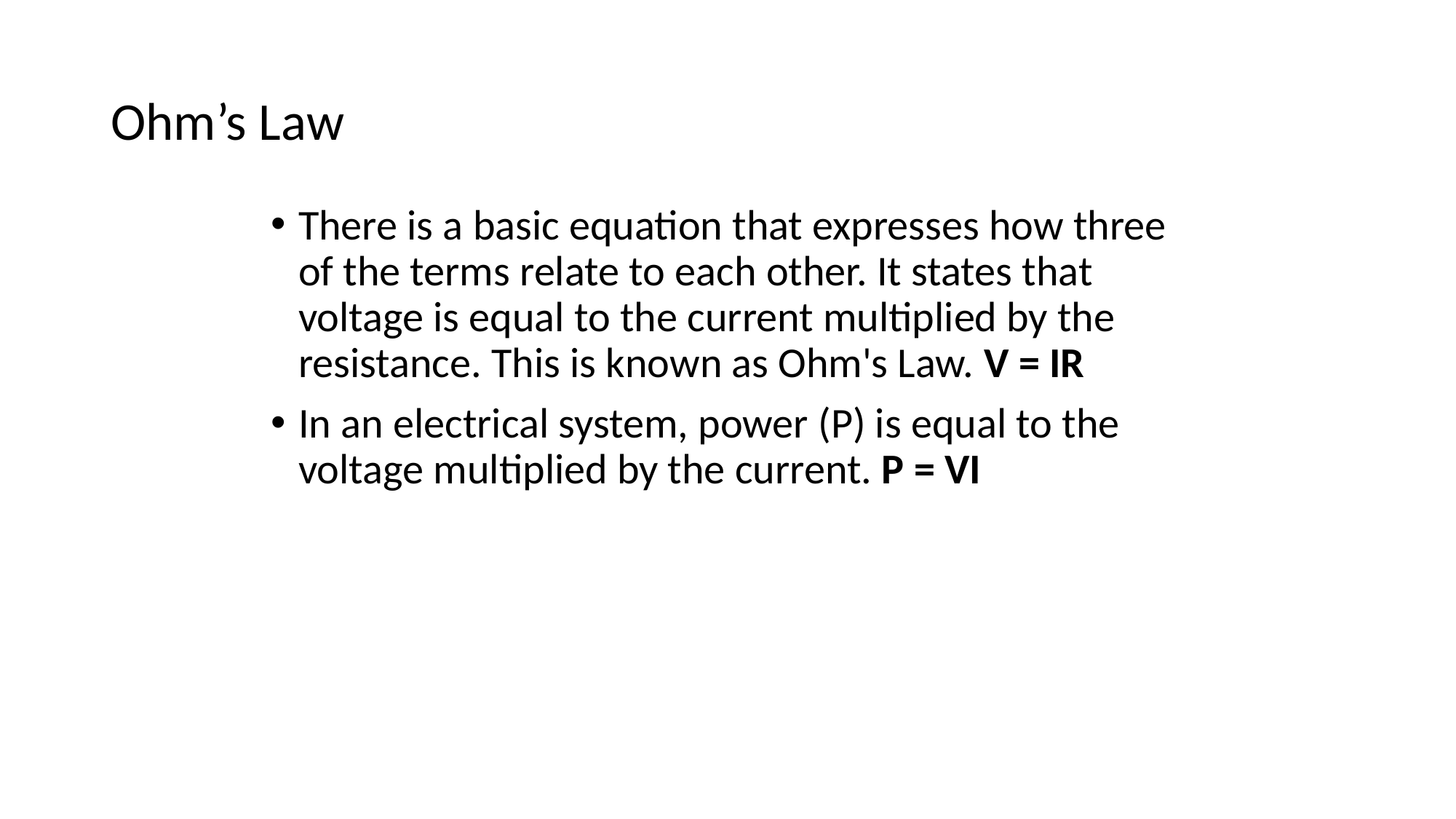

# Ohm’s Law
There is a basic equation that expresses how three of the terms relate to each other. It states that voltage is equal to the current multiplied by the resistance. This is known as Ohm's Law. V = IR
In an electrical system, power (P) is equal to the voltage multiplied by the current. P = VI